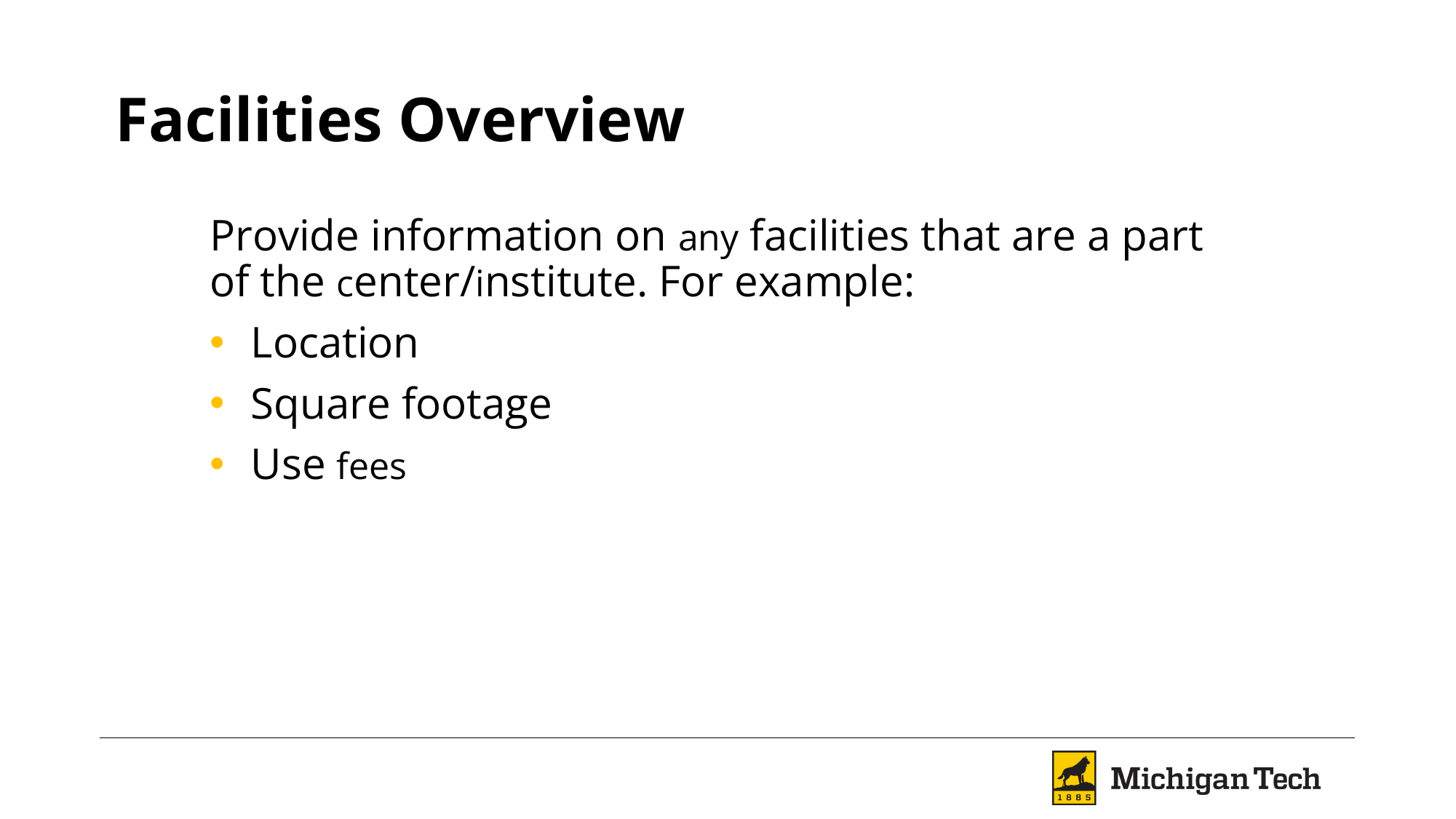

# Facilities Overview
Provide information on any facilities that are a part of the center/institute. For example:
Location
Square footage
Use fees